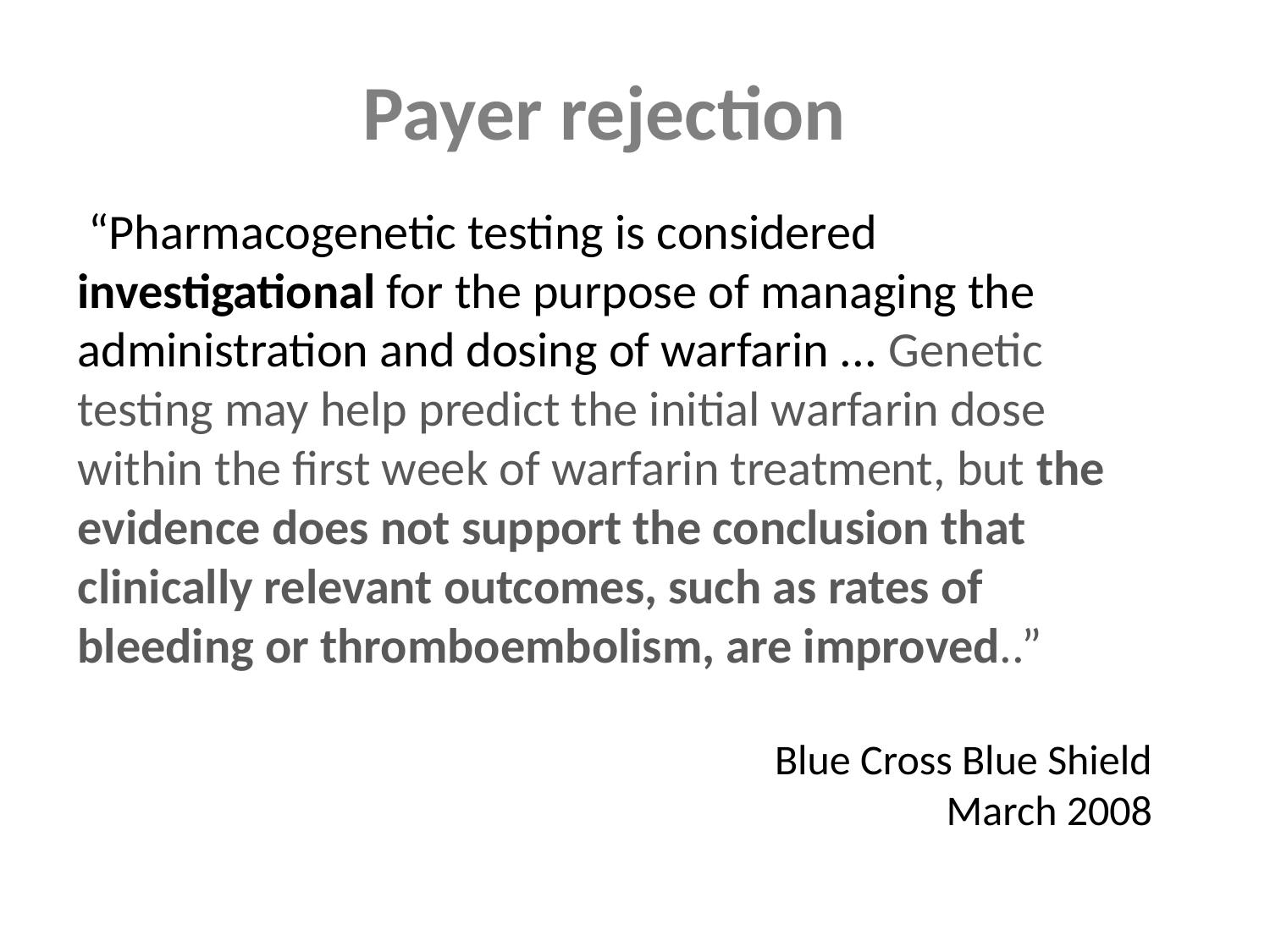

Payer rejection
 “Pharmacogenetic testing is considered investigational for the purpose of managing the
administration and dosing of warfarin ... Genetic testing may help predict the initial warfarin dose within the first week of warfarin treatment, but the evidence does not support the conclusion that clinically relevant outcomes, such as rates of bleeding or thromboembolism, are improved..”

Blue Cross Blue Shield
March 2008